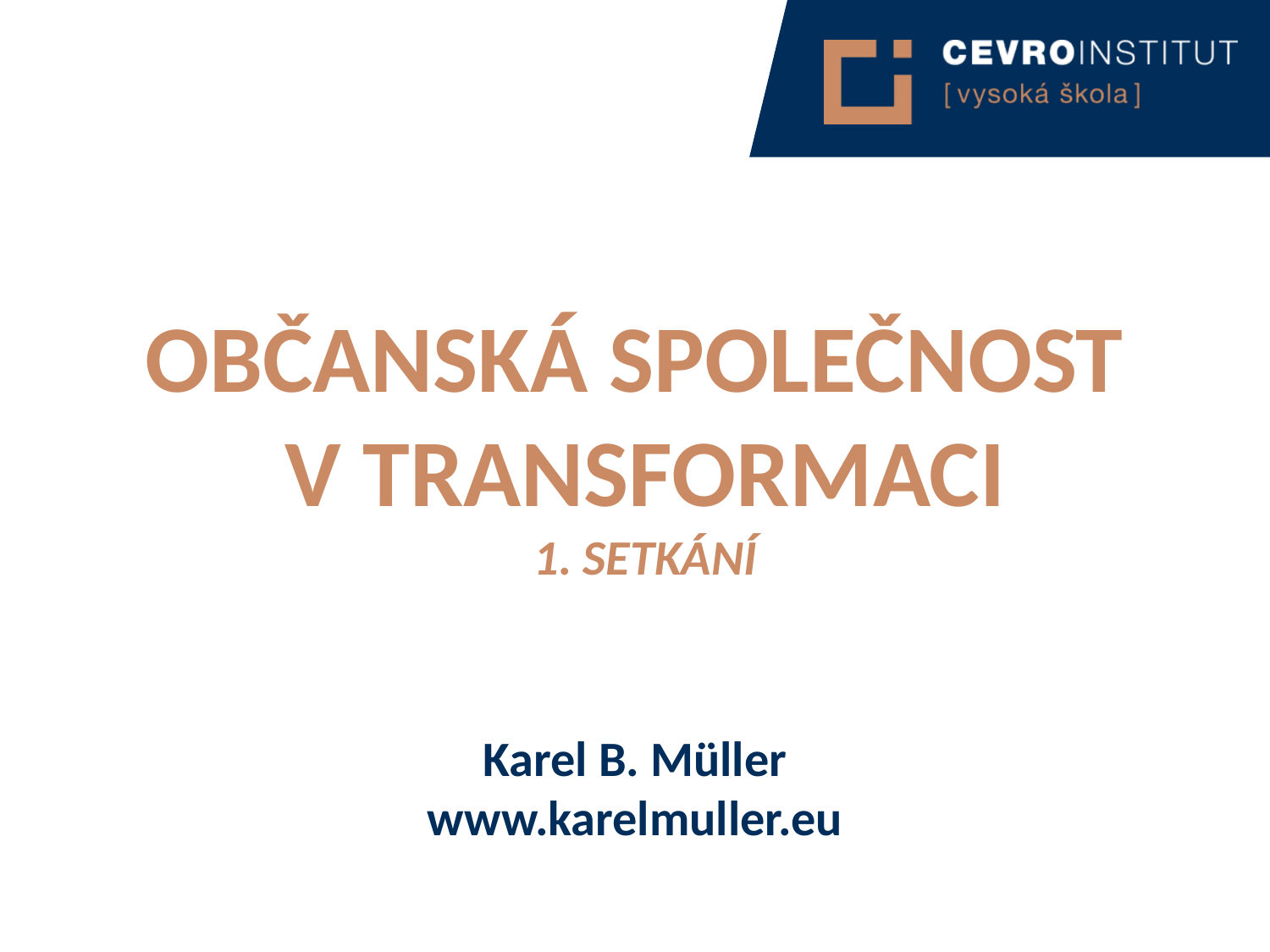

Občanská společnost
v transformaci
1. setkání
Karel B. Müller
www.karelmuller.eu